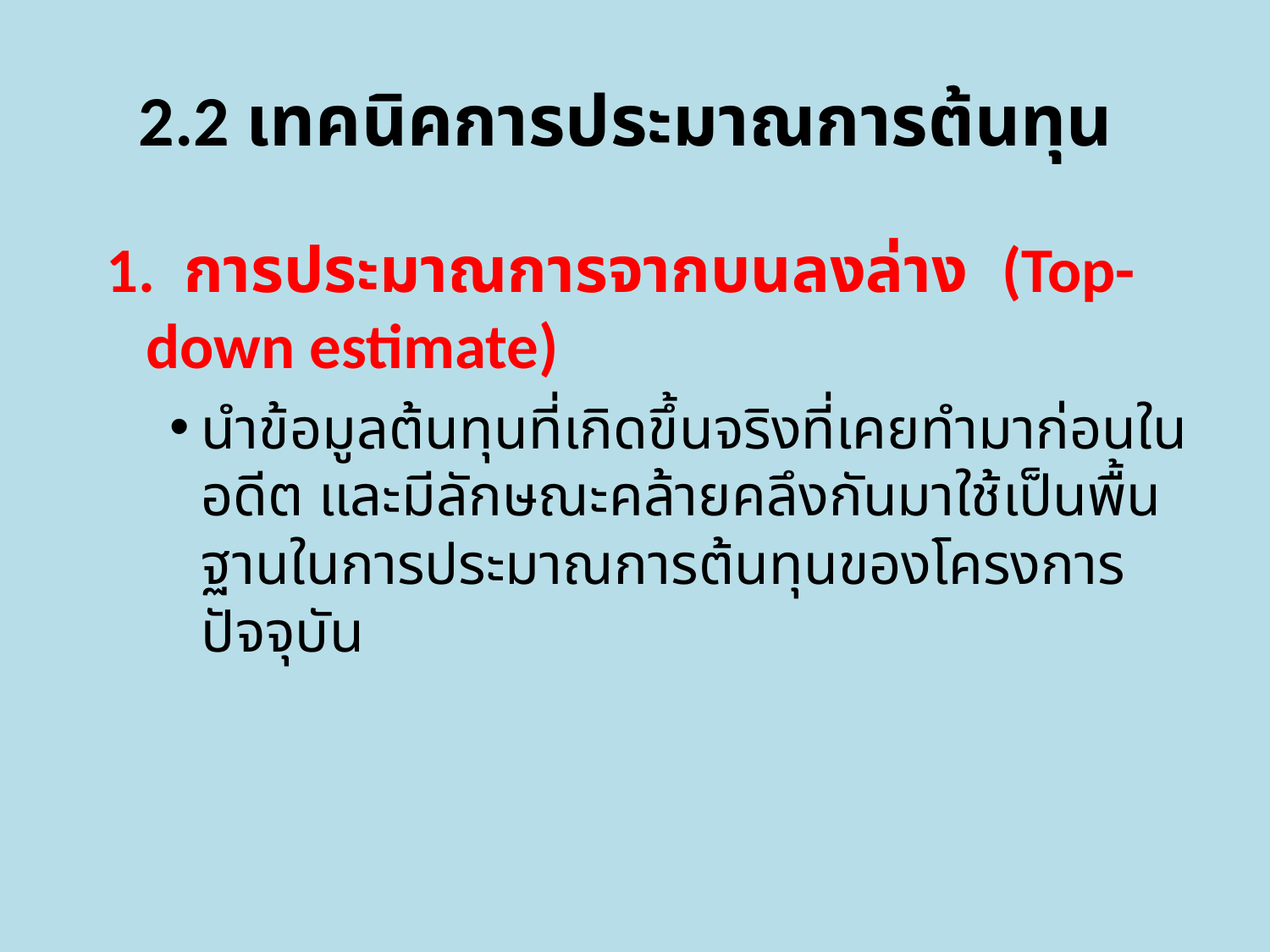

# 2.2 เทคนิคการประมาณการต้นทุน
1.  การประมาณการจากบนลงล่าง  (Top-down estimate)
นำข้อมูลต้นทุนที่เกิดขึ้นจริงที่เคยทำมาก่อนในอดีต และมีลักษณะคล้ายคลึงกันมาใช้เป็นพื้นฐานในการประมาณการต้นทุนของโครงการปัจจุบัน